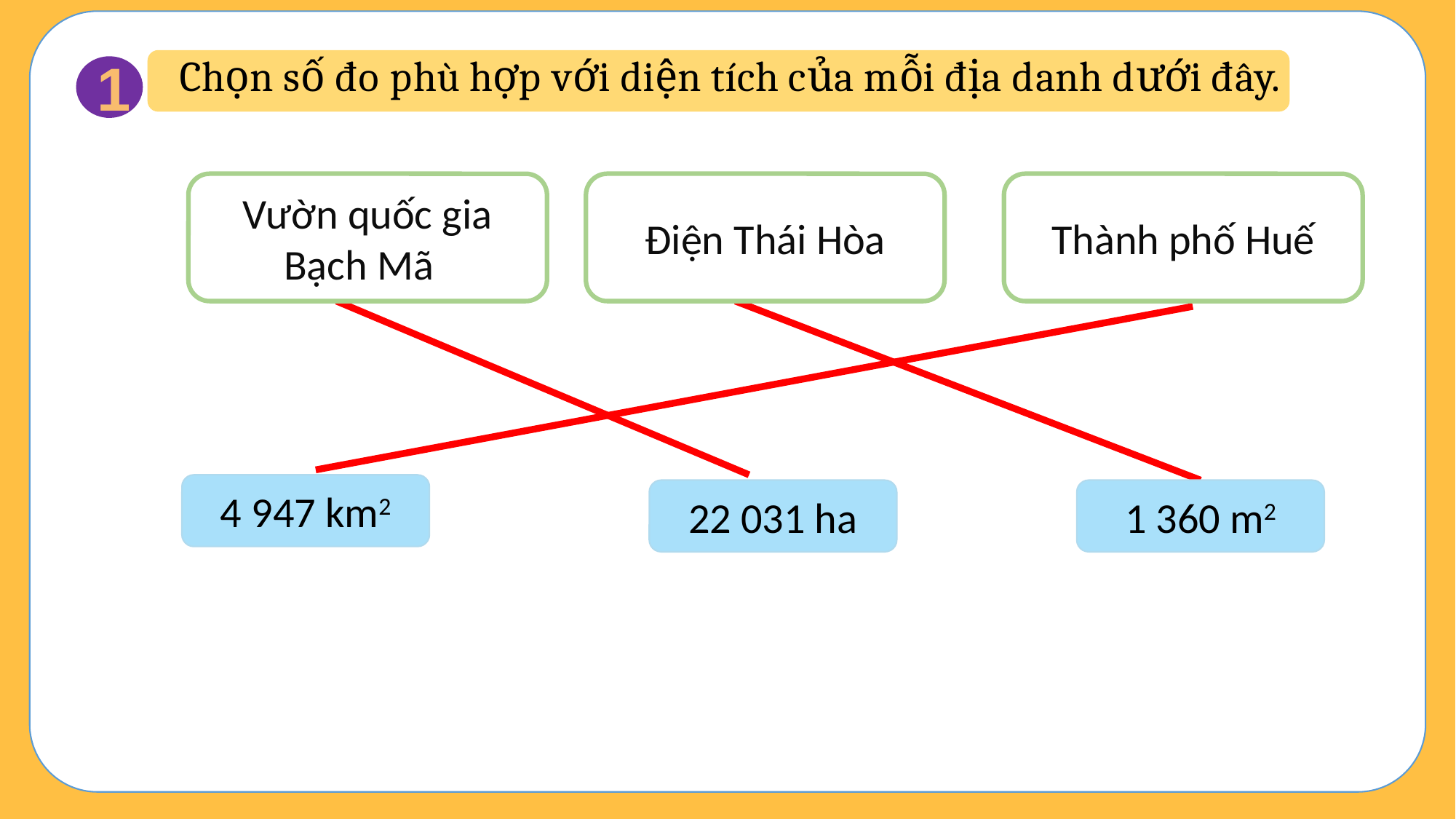

Chọn số đo phù hợp với diện tích của mỗi địa danh dưới đây.

1
Vườn quốc gia
 Bạch MãN
Điện Thái Hòa
Thành phố Huế
4 947 km2
22 031 ha
1 360 m2